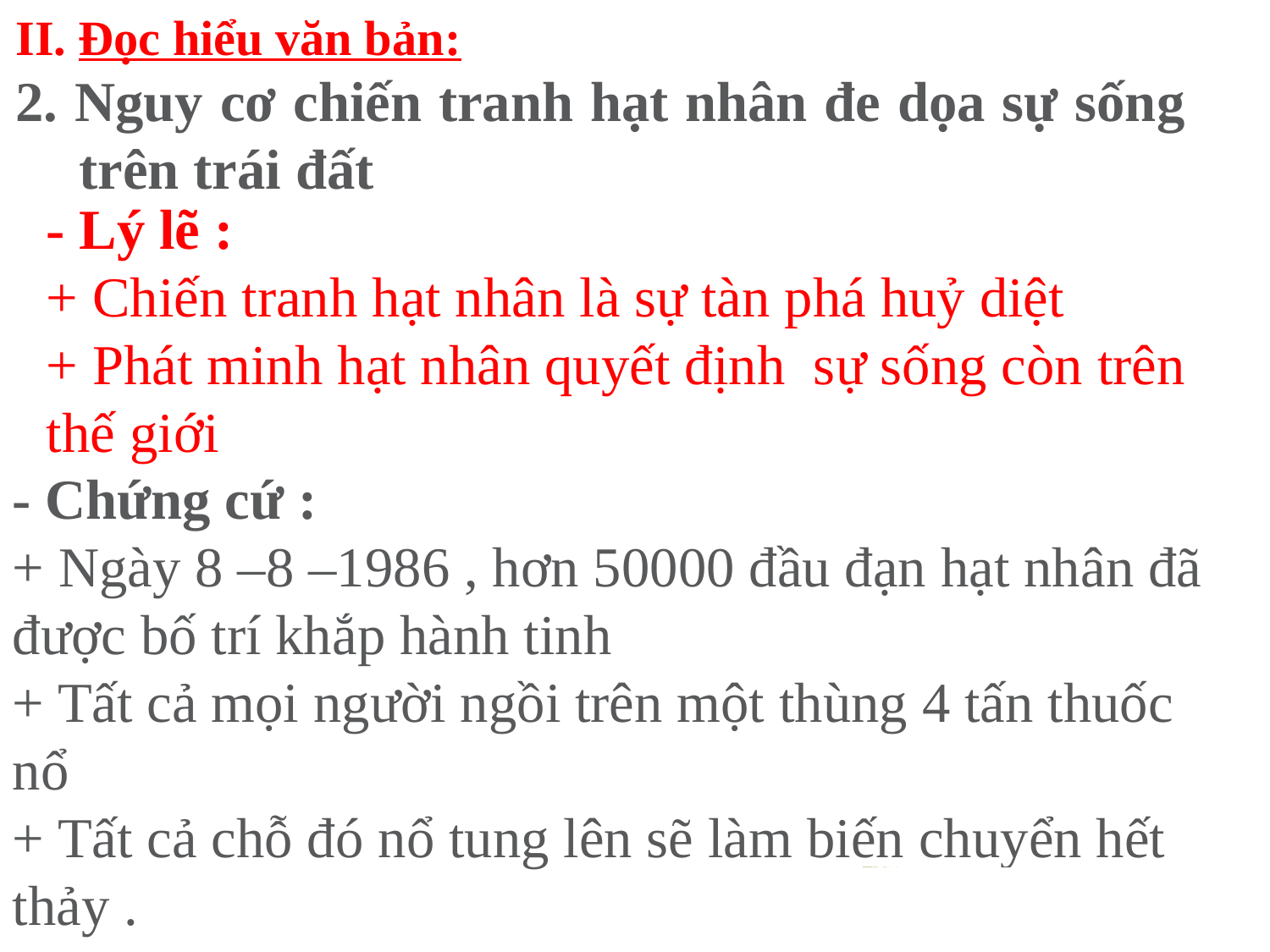

II. Đọc hiểu văn bản:
2. Nguy cơ chiến tranh hạt nhân đe dọa sự sống trên trái đất
- Lý lẽ :
+ Chiến tranh hạt nhân là sự tàn phá huỷ diệt
+ Phát minh hạt nhân quyết định  sự sống còn trên thế giới

- Chứng cứ :
+ Ngày 8 –8 –1986 , hơn 50000 đầu đạn hạt nhân đã được bố trí khắp hành tinh
+ Tất cả mọi người ngồi trên một thùng 4 tấn thuốc nổ
+ Tất cả chỗ đó nổ tung lên sẽ làm biến chuyển hết thảy .